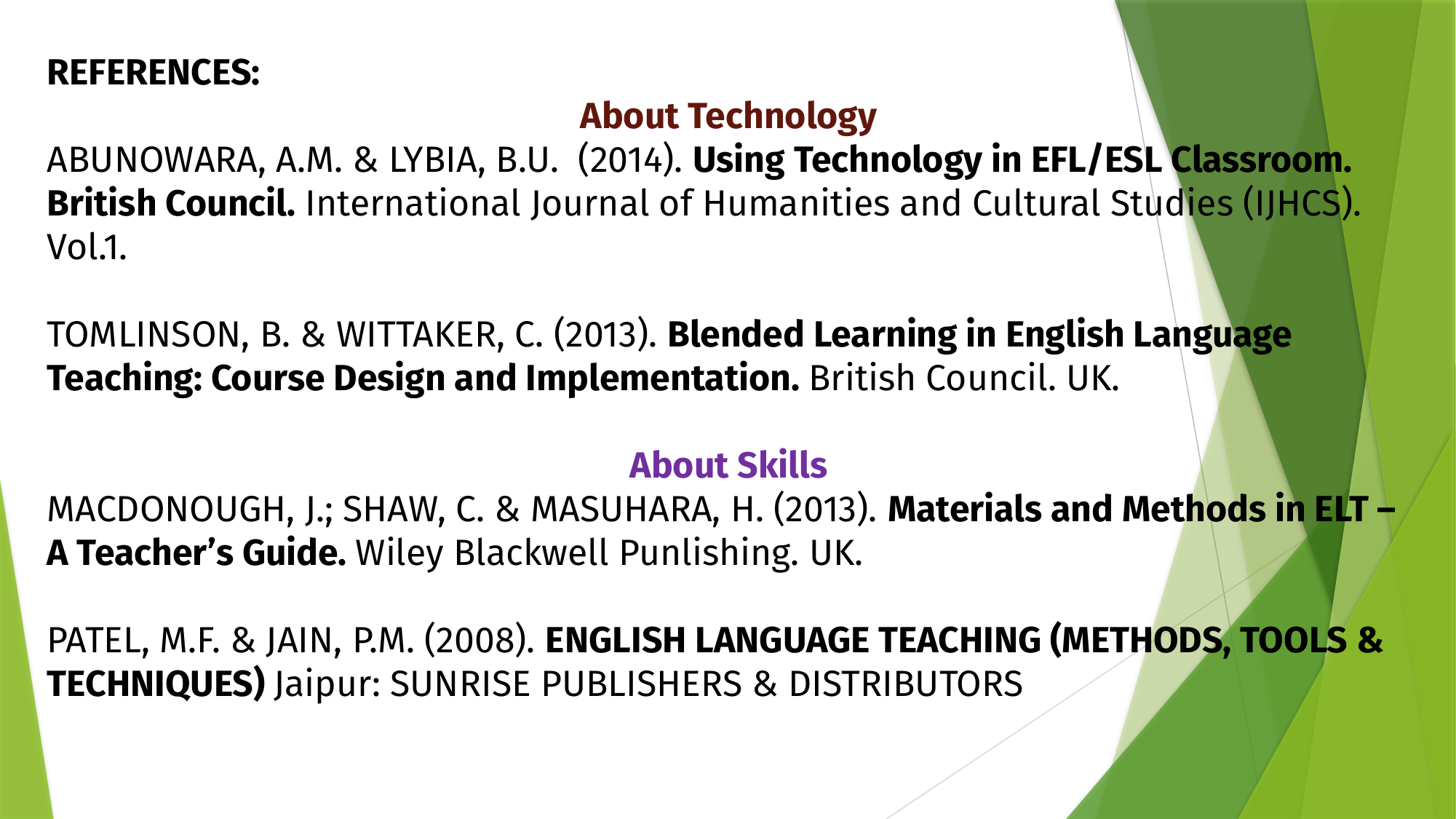

REFERENCES:
About Technology
ABUNOWARA, A.M. & LYBIA, B.U.  (2014). Using Technology in EFL/ESL Classroom. British Council. International Journal of Humanities and Cultural Studies (IJHCS). Vol.1.

TOMLINSON, B. & WITTAKER, C. (2013). Blended Learning in English Language Teaching: Course Design and Implementation. British Council. UK.

About Skills
MACDONOUGH, J.; SHAW, C. & MASUHARA, H. (2013). Materials and Methods in ELT – A Teacher’s Guide. Wiley Blackwell Punlishing. UK.

PATEL, M.F. & JAIN, P.M. (2008). ENGLISH LANGUAGE TEACHING (METHODS, TOOLS & TECHNIQUES) Jaipur: SUNRISE PUBLISHERS & DISTRIBUTORS